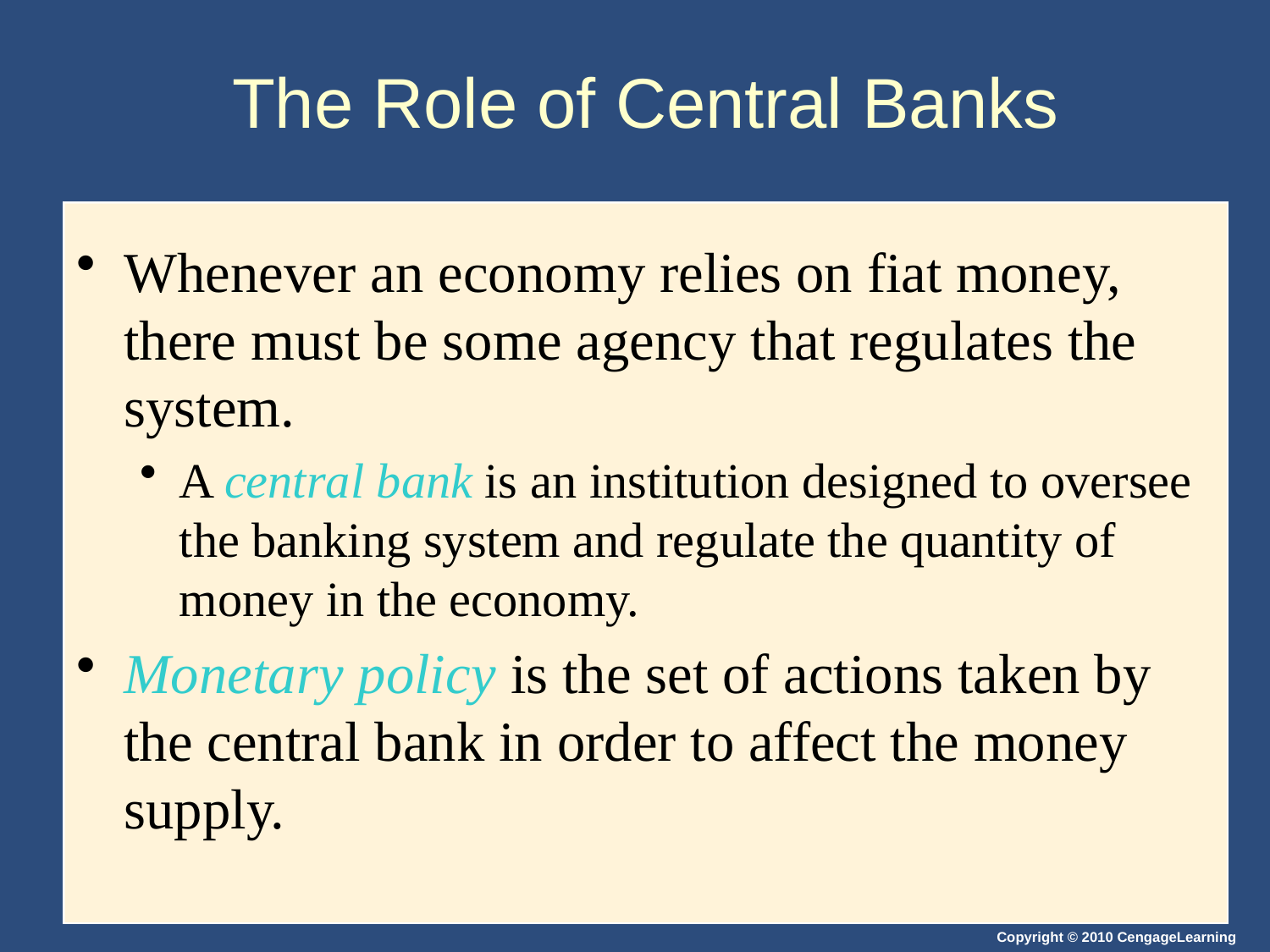

# The Role of Central Banks

Whenever an economy relies on fiat money, there must be some agency that regulates the system.
A central bank is an institution designed to oversee the banking system and regulate the quantity of money in the economy.
Monetary policy is the set of actions taken by the central bank in order to affect the money supply.